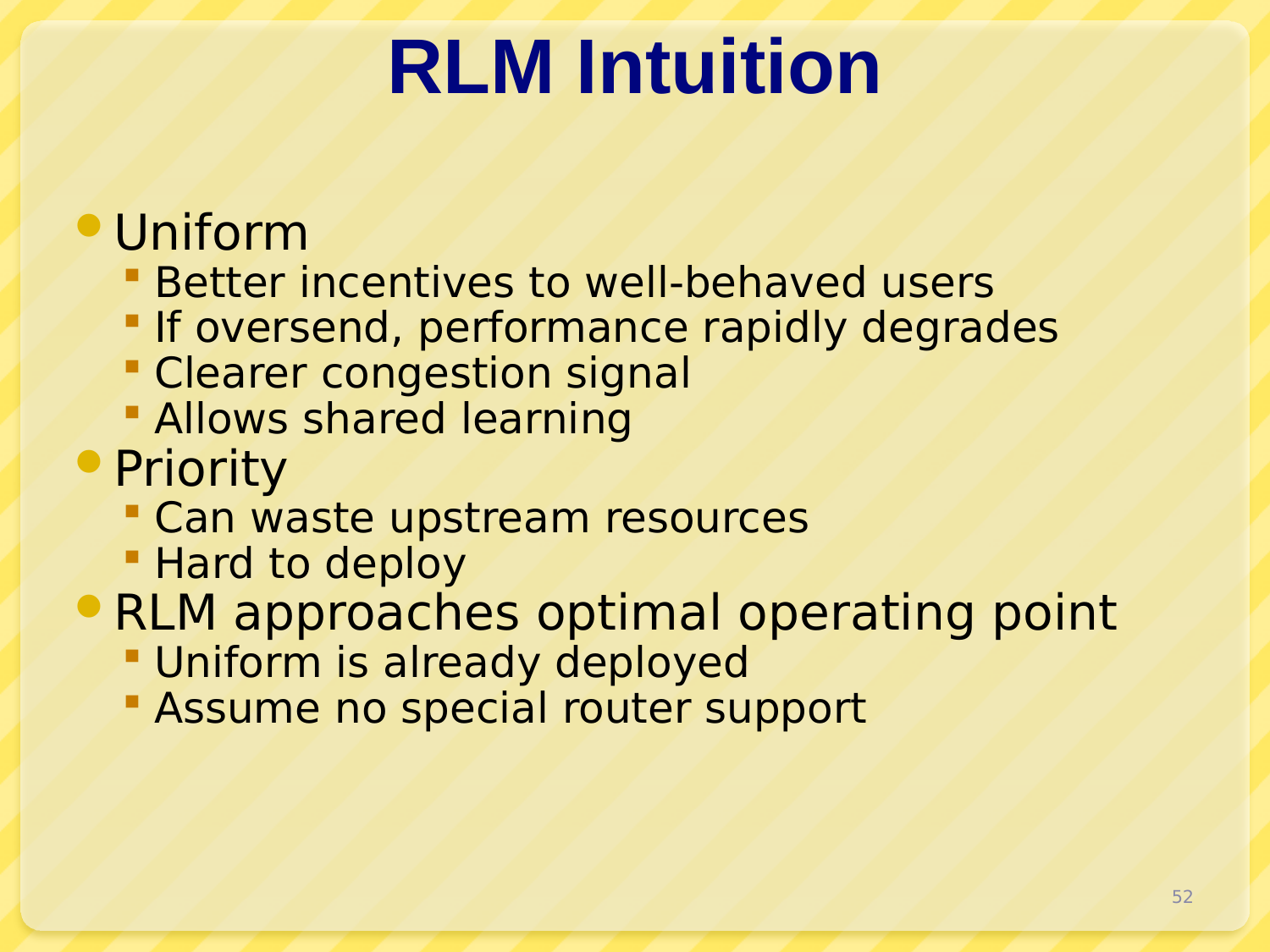

# RLM Intuition
Uniform
Better incentives to well-behaved users
If oversend, performance rapidly degrades
Clearer congestion signal
Allows shared learning
Priority
Can waste upstream resources
Hard to deploy
RLM approaches optimal operating point
Uniform is already deployed
Assume no special router support
52